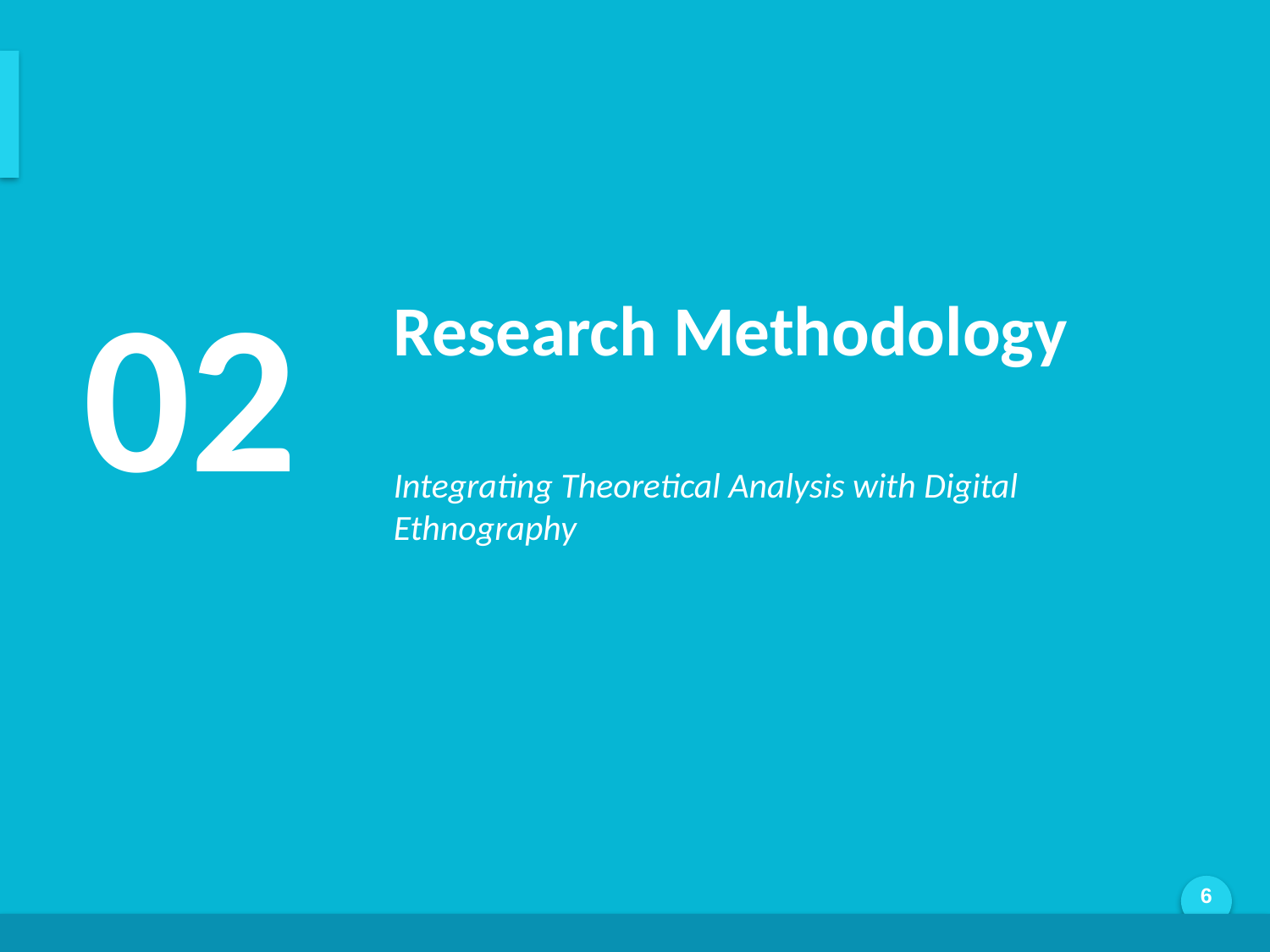

Methodology Overview
02
Research Methodology
Integrating Theoretical Analysis with Digital Ethnography
Generated by AI Scholar Frontier

6